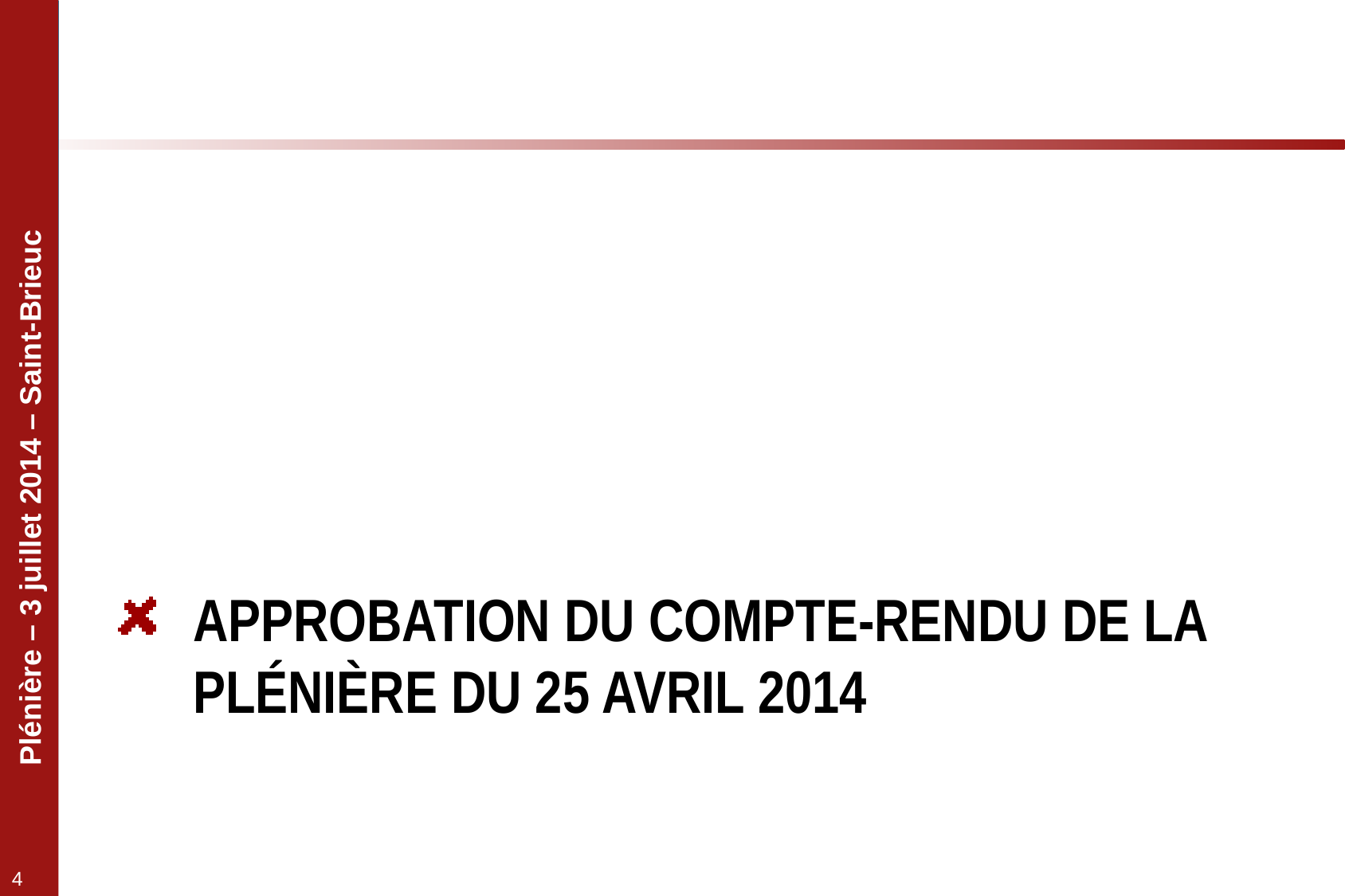

# Approbation du compte-rendu de la plénière du 25 avril 2014